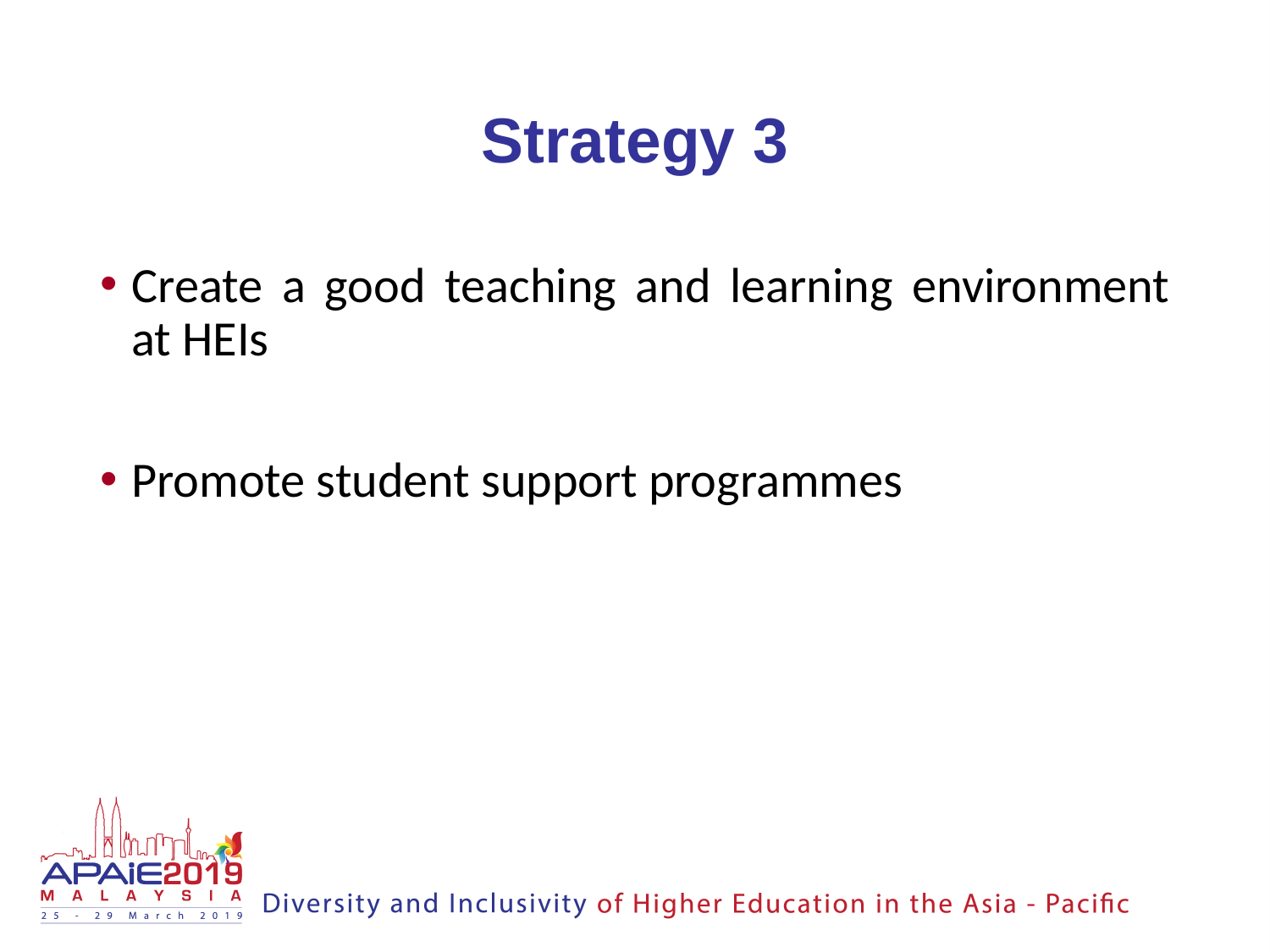

# Strategy 3
Create a good teaching and learning environment at HEIs

Promote student support programmes